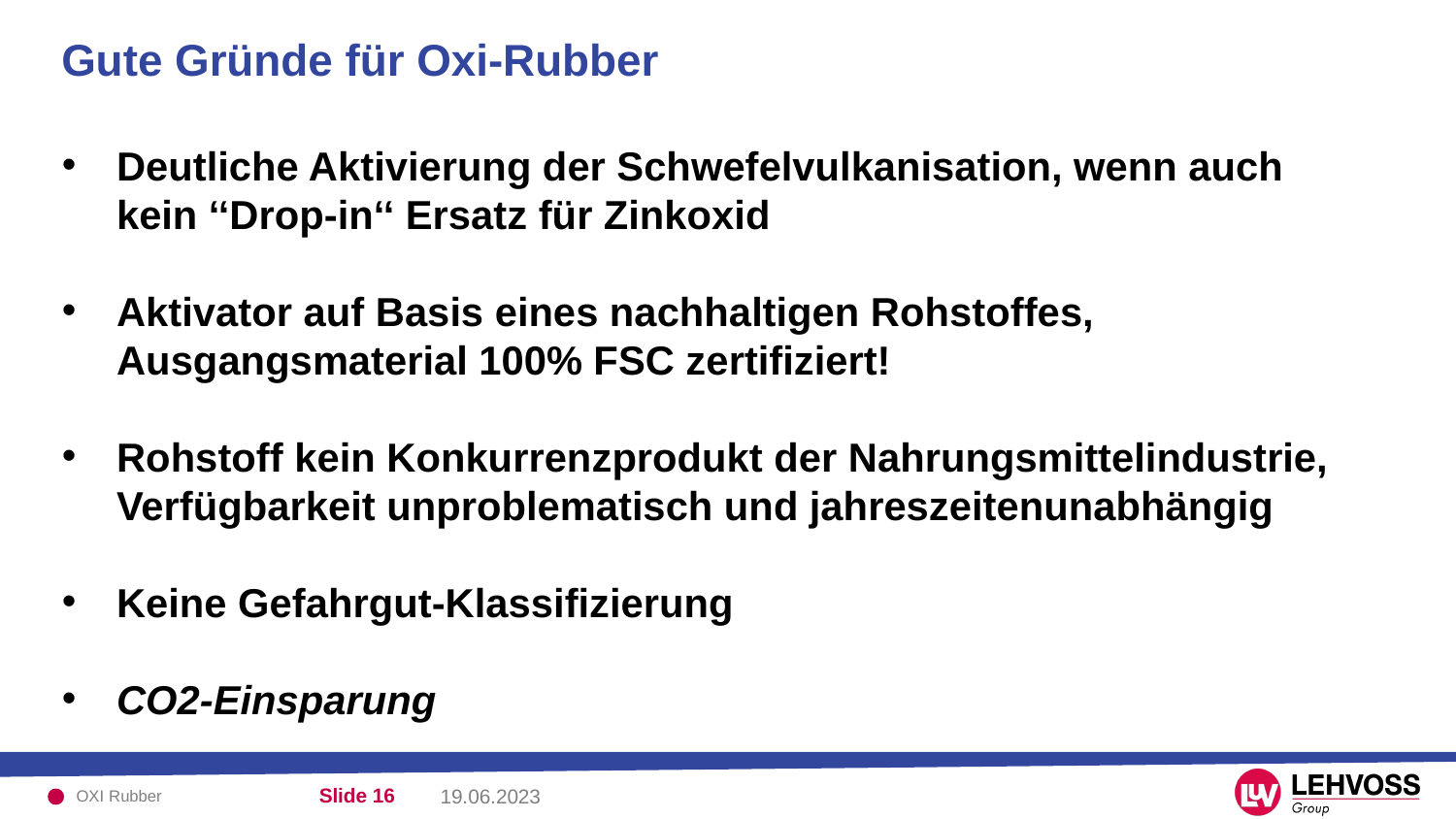

Gute Gründe für Oxi-Rubber
Deutliche Aktivierung der Schwefelvulkanisation, wenn auch kein ‘‘Drop-in‘‘ Ersatz für Zinkoxid

Aktivator auf Basis eines nachhaltigen Rohstoffes, Ausgangsmaterial 100% FSC zertifiziert!

Rohstoff kein Konkurrenzprodukt der Nahrungsmittelindustrie, Verfügbarkeit unproblematisch und jahreszeitenunabhängig

Keine Gefahrgut-Klassifizierung

CO2-Einsparung

OXI Rubber